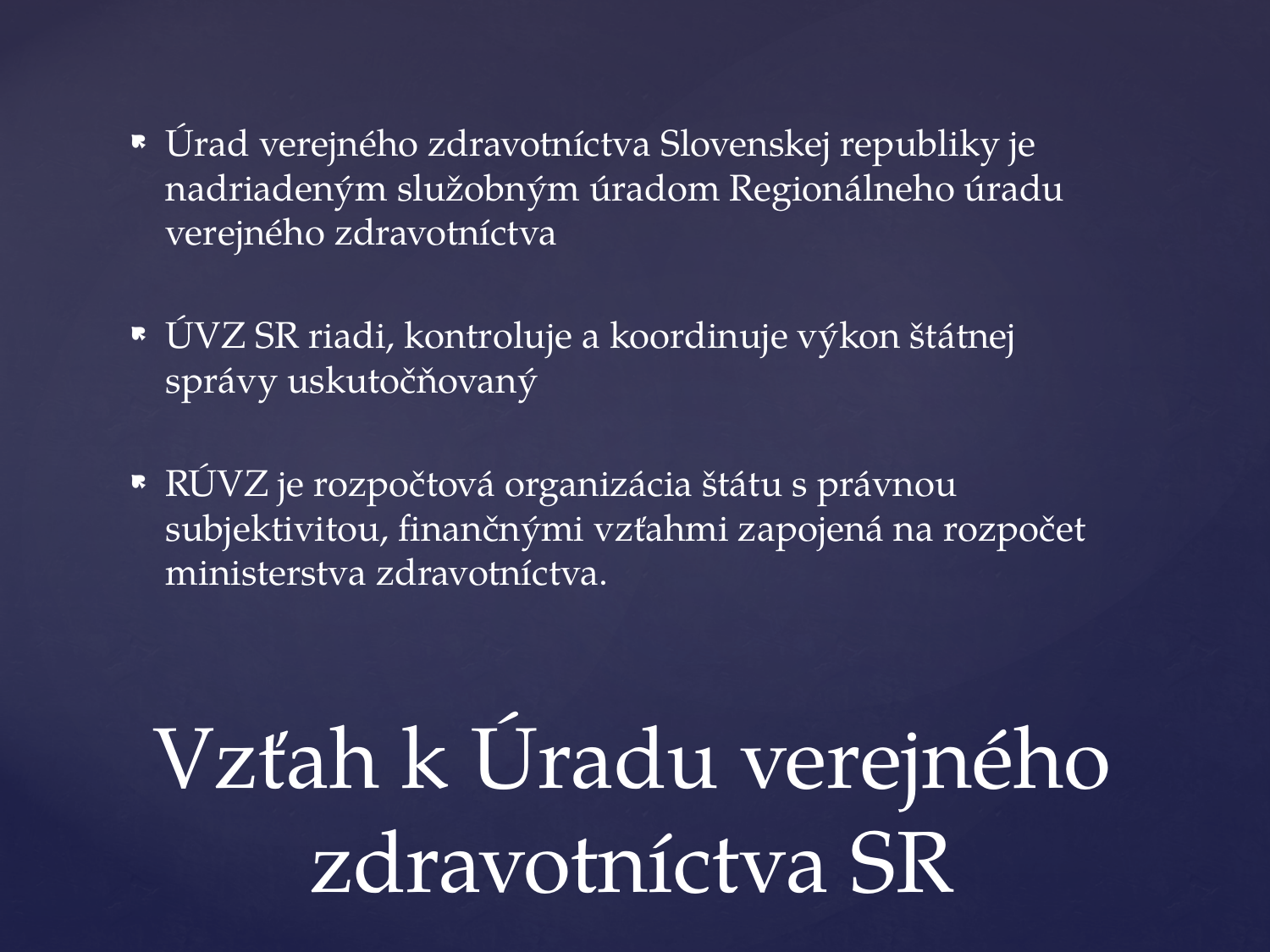

Úrad verejného zdravotníctva Slovenskej republiky je nadriadeným služobným úradom Regionálneho úradu verejného zdravotníctva

ÚVZ SR riadi, kontroluje a koordinuje výkon štátnej správy uskutočňovaný

RÚVZ je rozpočtová organizácia štátu s právnou subjektivitou, finančnými vzťahmi zapojená na rozpočet ministerstva zdravotníctva.
# Vzťah k Úradu verejného zdravotníctva SR